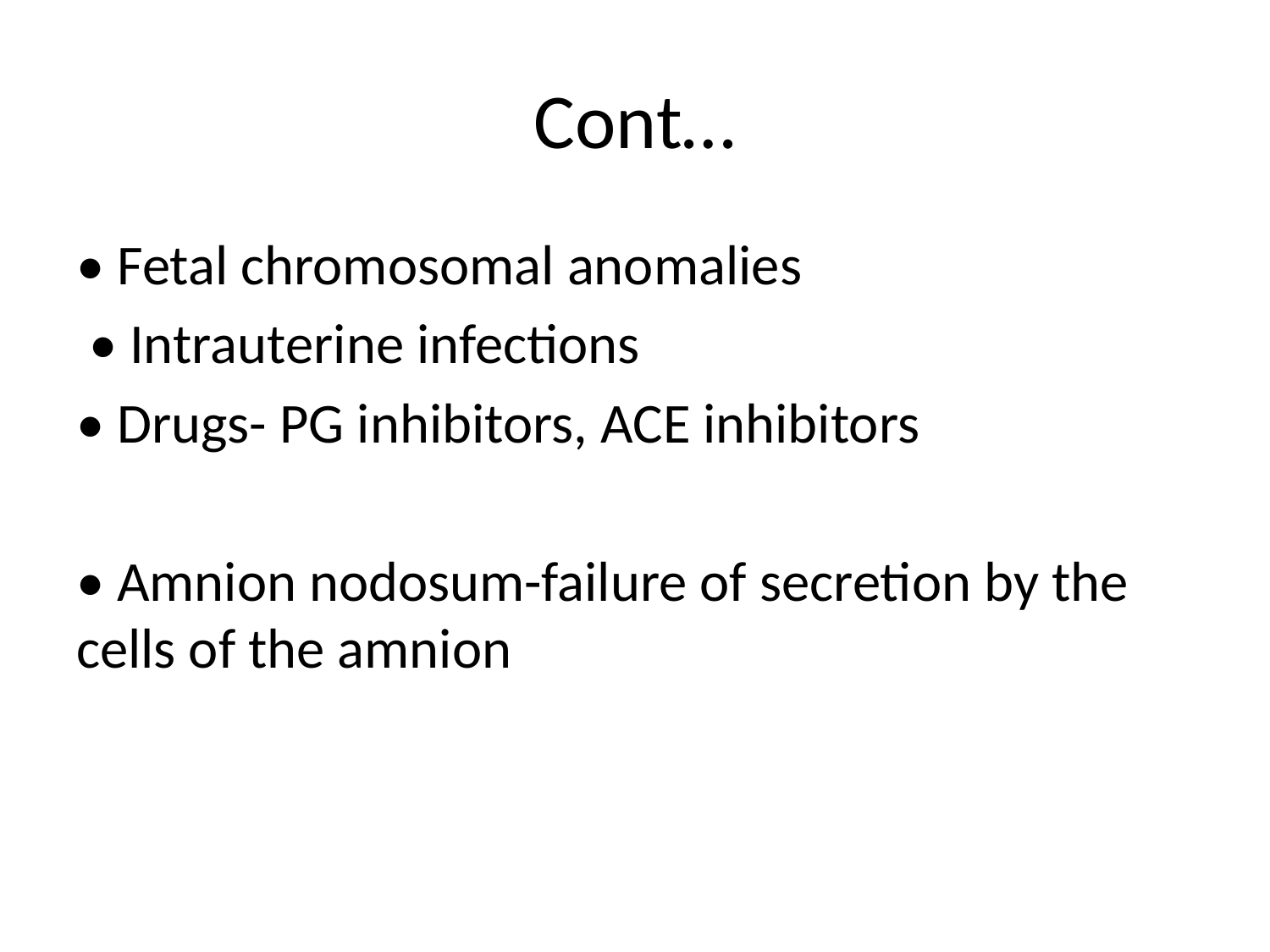

# Cont…
• Fetal chromosomal anomalies
 • Intrauterine infections
• Drugs- PG inhibitors, ACE inhibitors

• Amnion nodosum-failure of secretion by the cells of the amnion